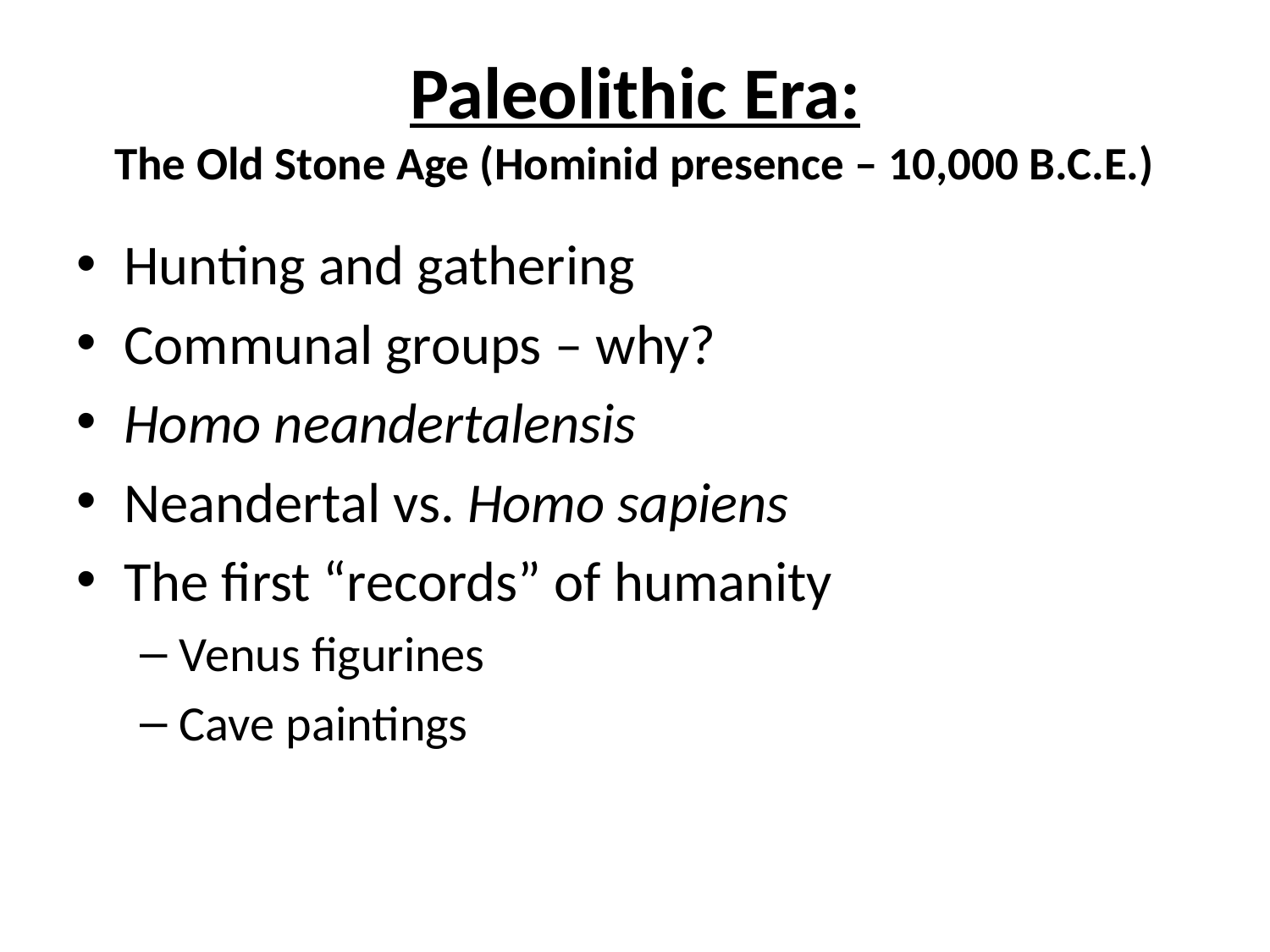

# Paleolithic Era: The Old Stone Age (Hominid presence – 10,000 B.C.E.)
Hunting and gathering
Communal groups – why?
Homo neandertalensis
Neandertal vs. Homo sapiens
The first “records” of humanity
Venus figurines
Cave paintings